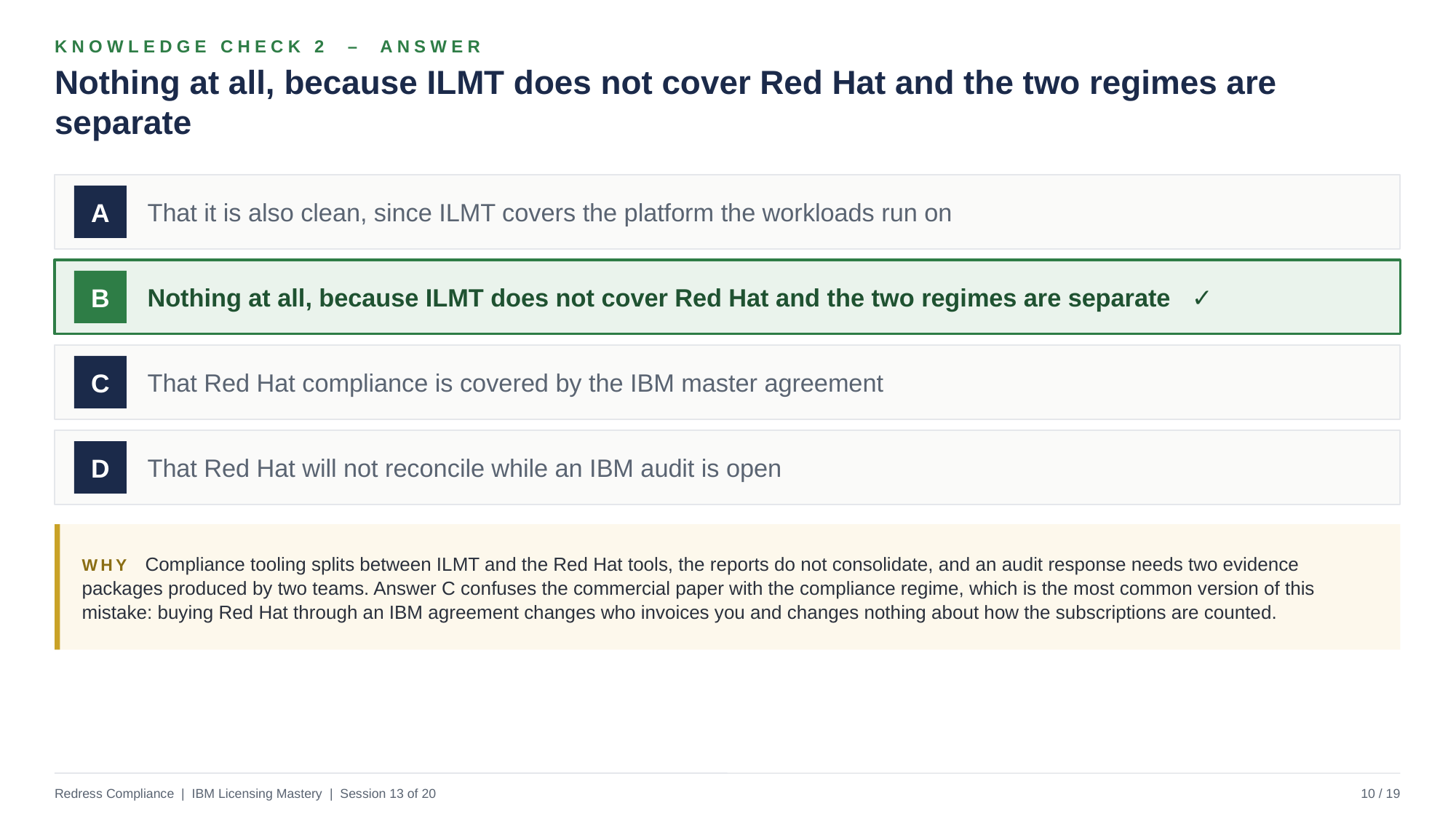

KNOWLEDGE CHECK 2  –  ANSWER
Nothing at all, because ILMT does not cover Red Hat and the two regimes are separate

That it is also clean, since ILMT covers the platform the workloads run on

A

Nothing at all, because ILMT does not cover Red Hat and the two regimes are separate   ✓

B

That Red Hat compliance is covered by the IBM master agreement

C

That Red Hat will not reconcile while an IBM audit is open

D

WHY  Compliance tooling splits between ILMT and the Red Hat tools, the reports do not consolidate, and an audit response needs two evidence packages produced by two teams. Answer C confuses the commercial paper with the compliance regime, which is the most common version of this mistake: buying Red Hat through an IBM agreement changes who invoices you and changes nothing about how the subscriptions are counted.

Redress Compliance  |  IBM Licensing Mastery  |  Session 13 of 20
10 / 19